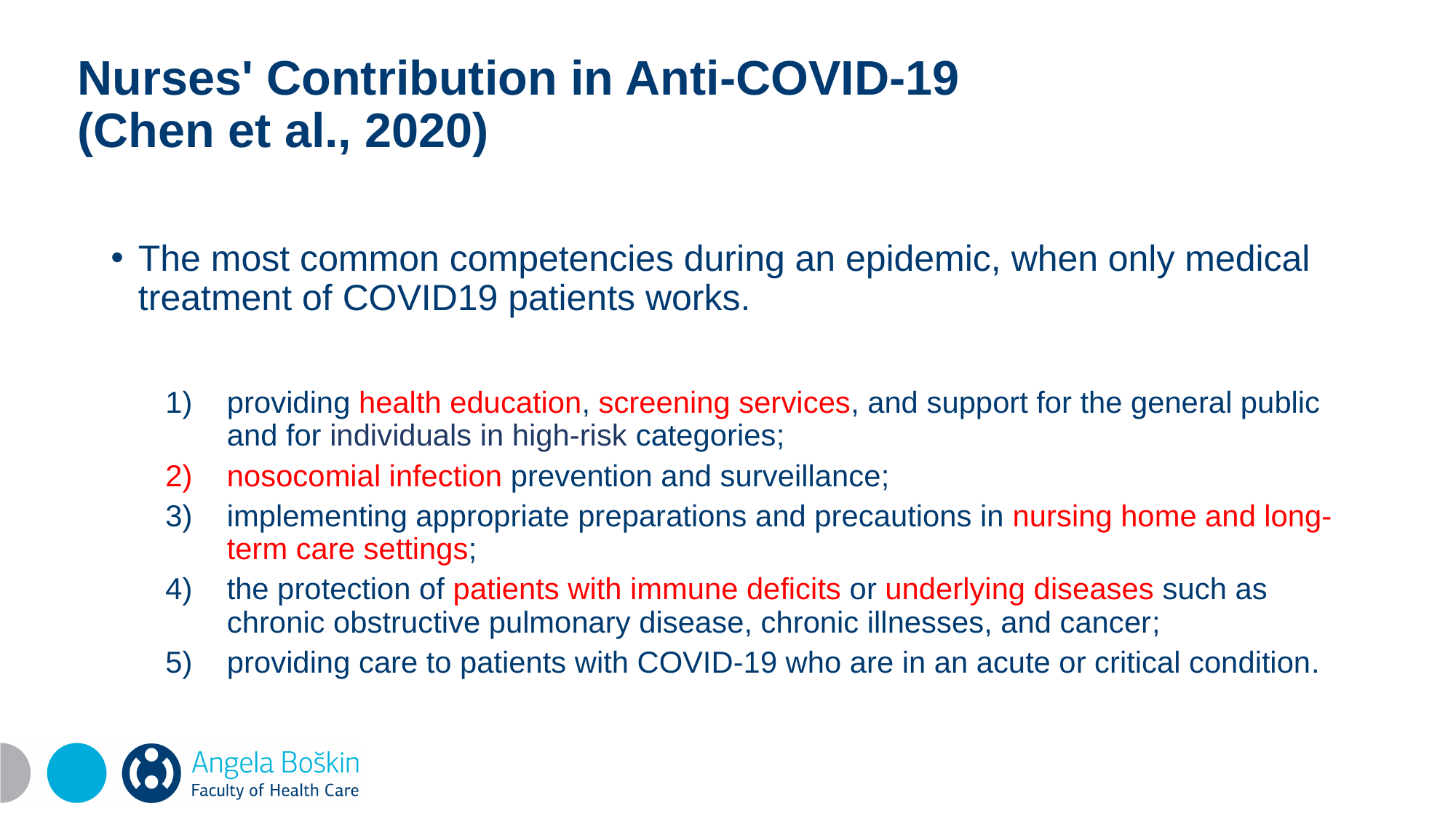

# Nurses' Contribution in Anti-COVID-19 (Chen et al., 2020)

The most common competencies during an epidemic, when only medical treatment of COVID19 patients works.

providing health education, screening services, and support for the general public and for individuals in high-risk categories;
nosocomial infection prevention and surveillance;
implementing appropriate preparations and precautions in nursing home and long-term care settings;
the protection of patients with immune deficits or underlying diseases such as chronic obstructive pulmonary disease, chronic illnesses, and cancer;
providing care to patients with COVID-19 who are in an acute or critical condition.